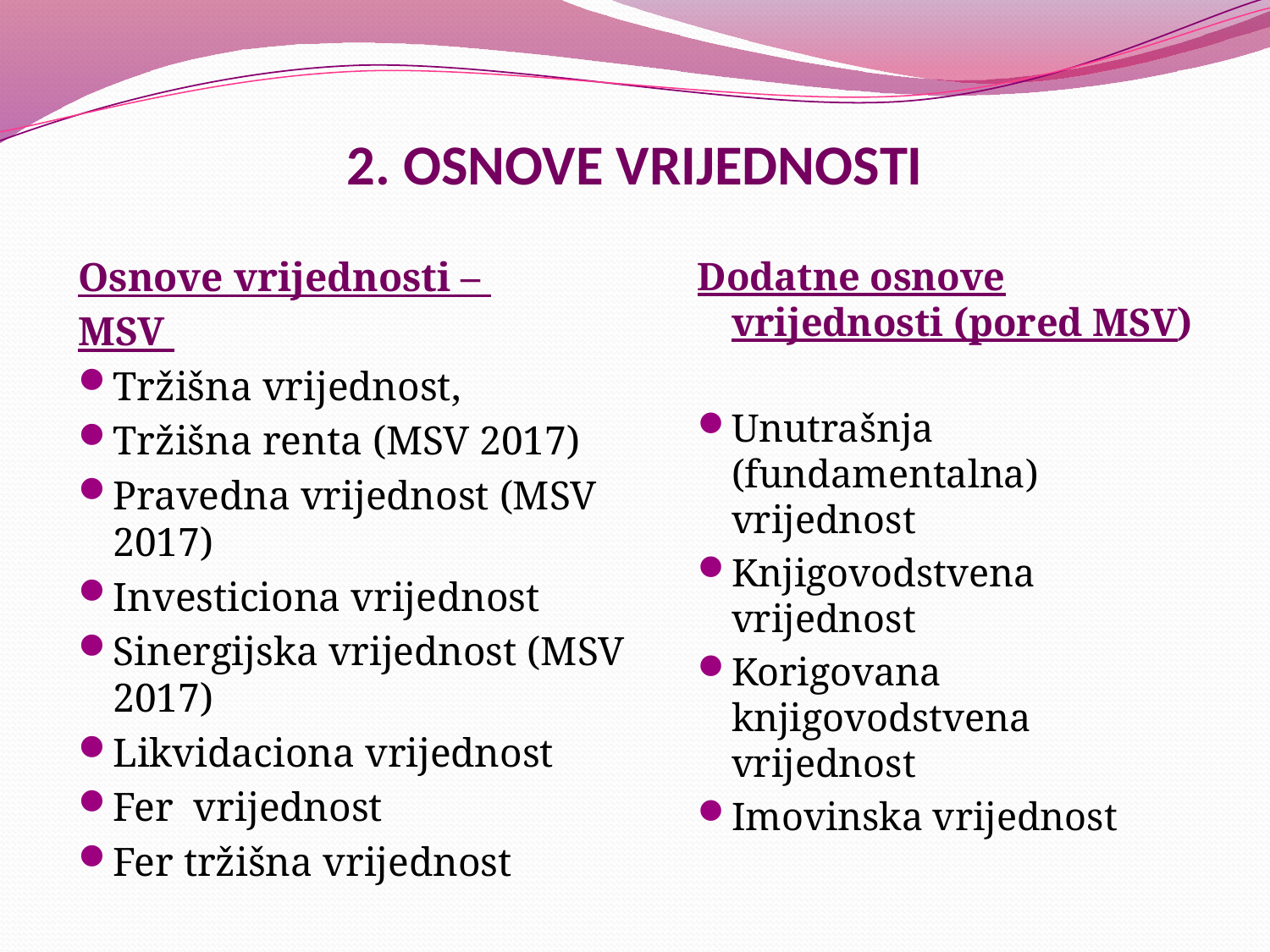

# 2. OSNOVE VRIJEDNOSTI
Osnove vrijednosti –
MSV
Tržišna vrijednost,
Tržišna renta (MSV 2017)
Pravedna vrijednost (MSV 2017)
Investiciona vrijednost
Sinergijska vrijednost (MSV 2017)
Likvidaciona vrijednost
Fer  vrijednost
Fer tržišna vrijednost
Dodatne osnove vrijednosti (pored MSV)

Unutrašnja (fundamentalna) vrijednost
Knjigovodstvena vrijednost
Korigovana knjigovodstvena vrijednost
Imovinska vrijednost